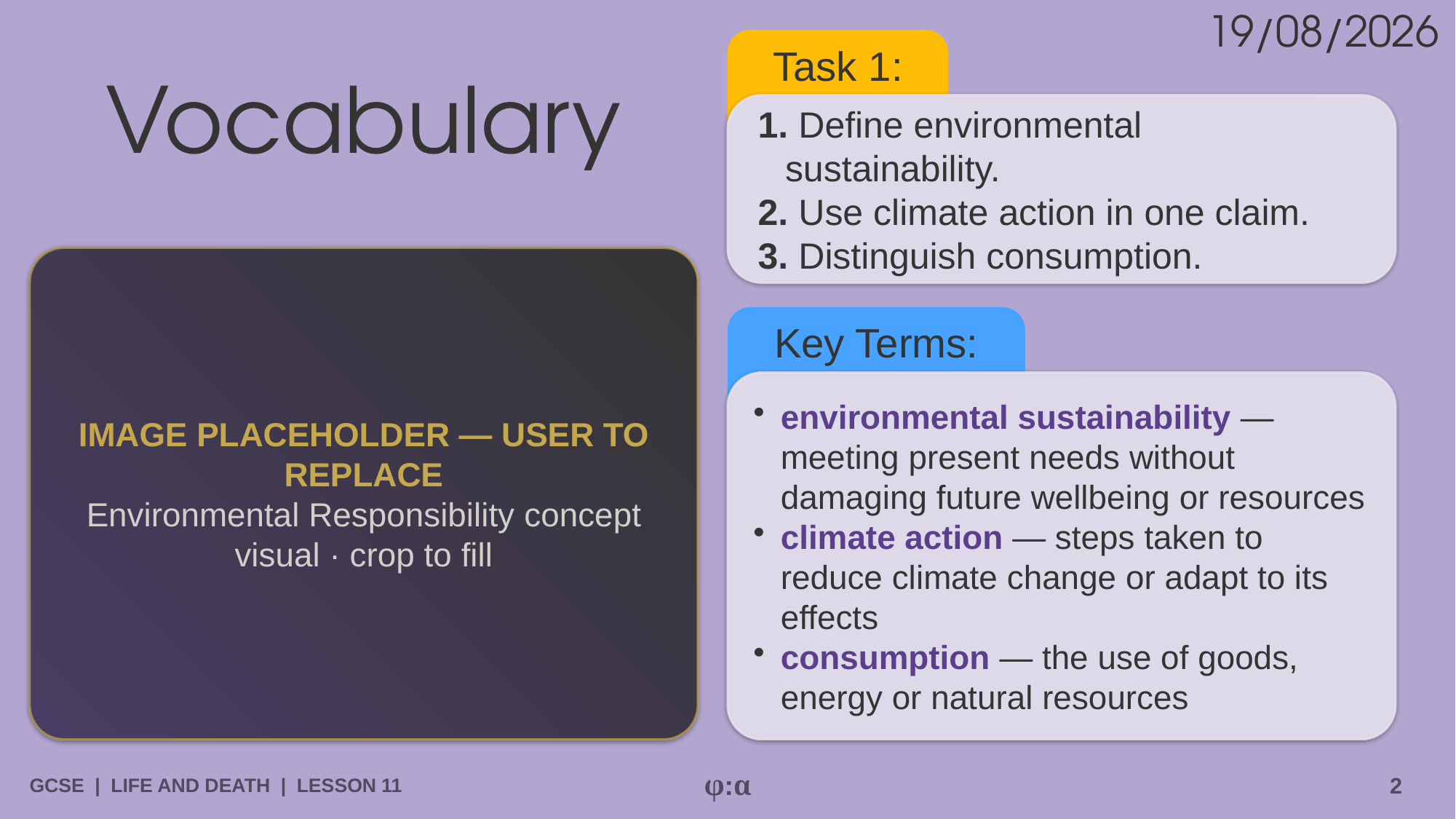

19/08/2026
# Vocabulary
Task 1:
1. Define environmental sustainability.
2. Use climate action in one claim.
3. Distinguish consumption.
IMAGE PLACEHOLDER — USER TO REPLACE
Environmental Responsibility concept visual · crop to fill
Key Terms:
​environmental sustainability — meeting present needs without damaging future wellbeing or resources
​climate action — steps taken to reduce climate change or adapt to its effects
​consumption — the use of goods, energy or natural resources
GCSE  |  LIFE AND DEATH  |  LESSON 11
φ:α
2